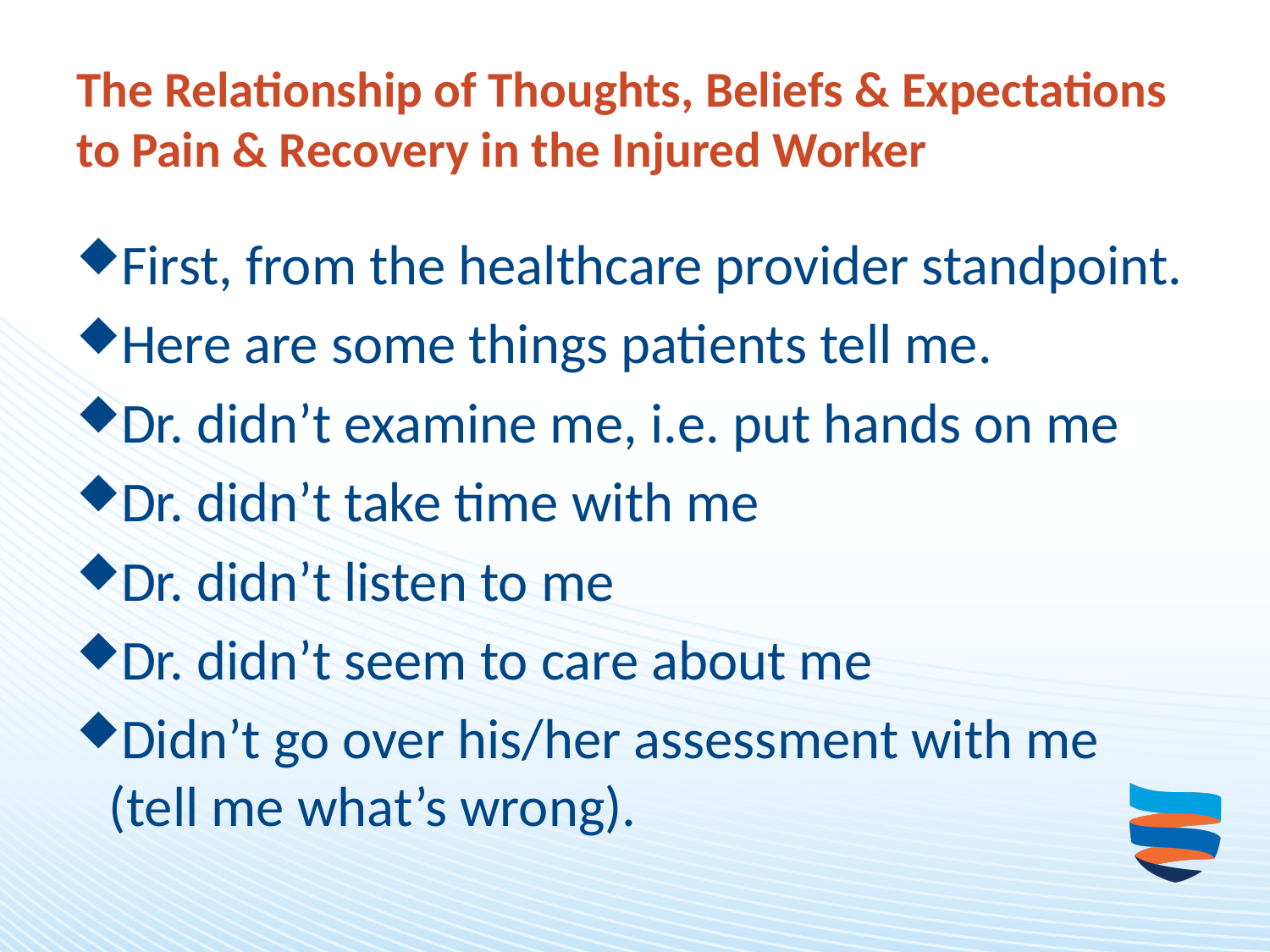

# The Relationship of Thoughts, Beliefs & Expectations to Pain & Recovery in the Injured Worker
First, from the healthcare provider standpoint.
Here are some things patients tell me.
Dr. didn’t examine me, i.e. put hands on me
Dr. didn’t take time with me
Dr. didn’t listen to me
Dr. didn’t seem to care about me
Didn’t go over his/her assessment with me (tell me what’s wrong).